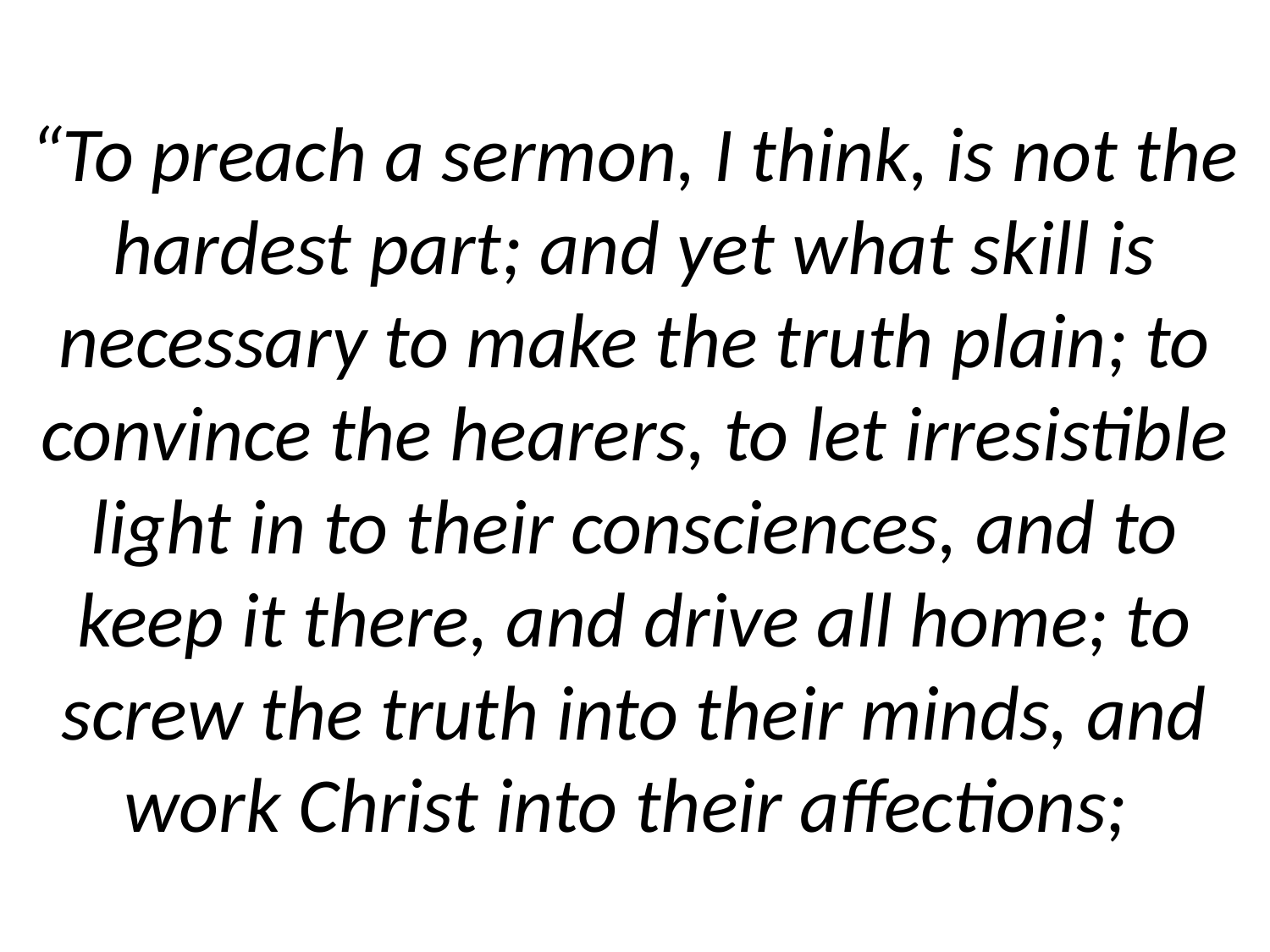

# “To preach a sermon, I think, is not the hardest part; and yet what skill is necessary to make the truth plain; to convince the hearers, to let irresistible light in to their consciences, and to keep it there, and drive all home; to screw the truth into their minds, and work Christ into their affections;